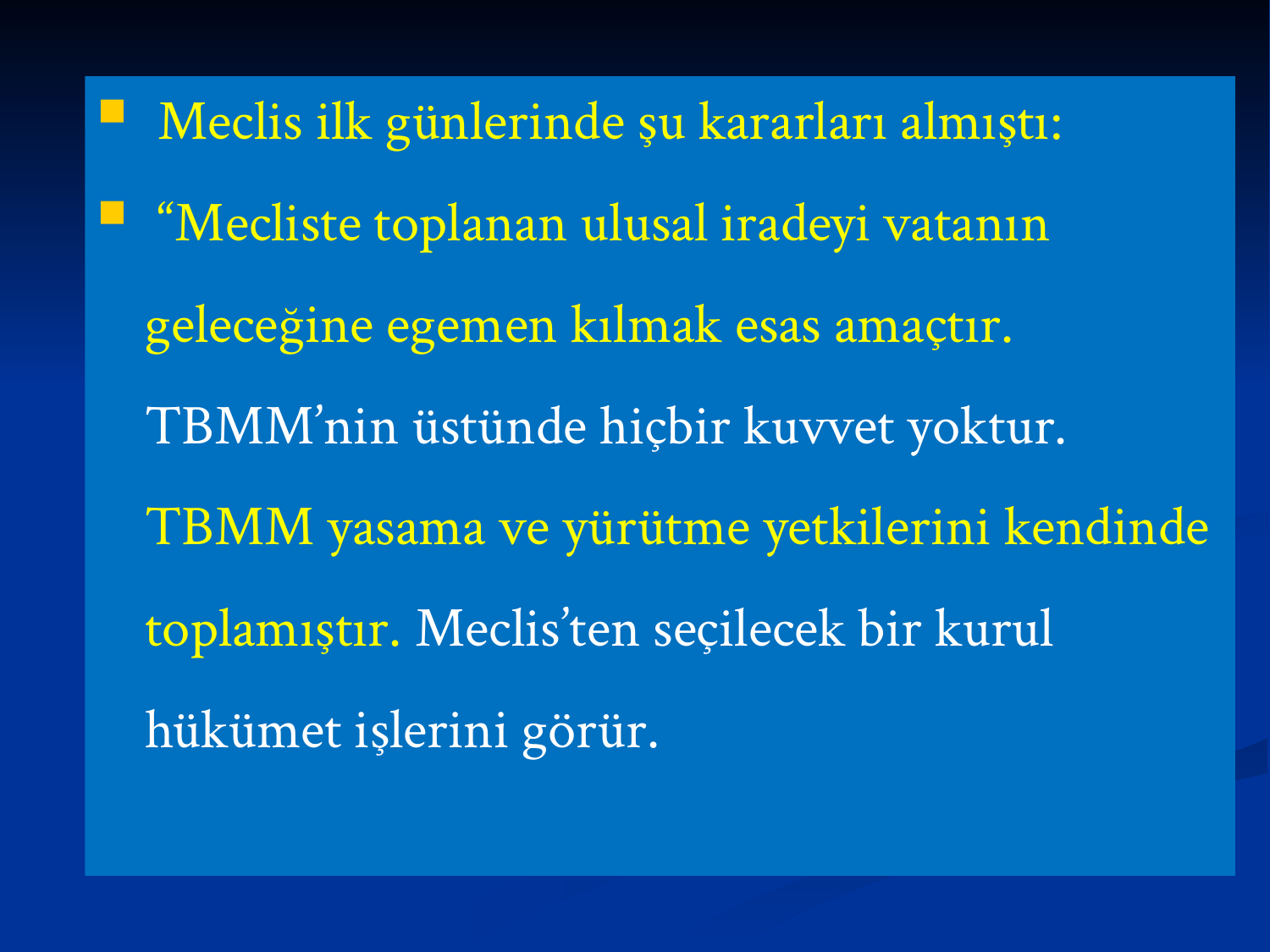

Meclis ilk günlerinde şu kararları almıştı:
 “Mecliste toplanan ulusal iradeyi vatanın geleceğine egemen kılmak esas amaçtır. TBMM’nin üstünde hiçbir kuvvet yoktur. TBMM yasama ve yürütme yetkilerini kendinde toplamıştır. Meclis’ten seçilecek bir kurul hükümet işlerini görür.